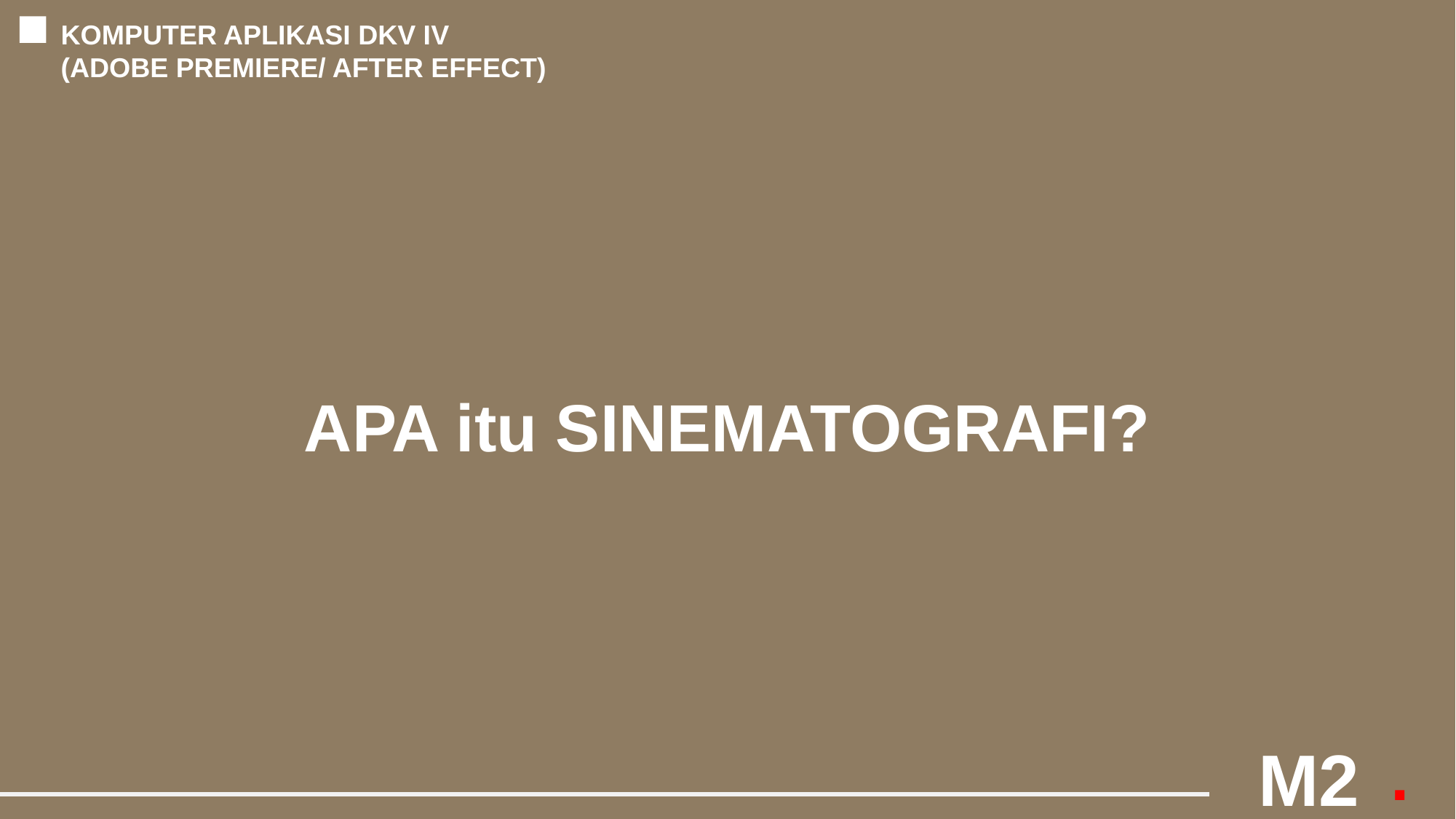

KOMPUTER APLIKASI DKV IV
(ADOBE PREMIERE/ AFTER EFFECT)

APA itu SINEMATOGRAFI?
M2
.